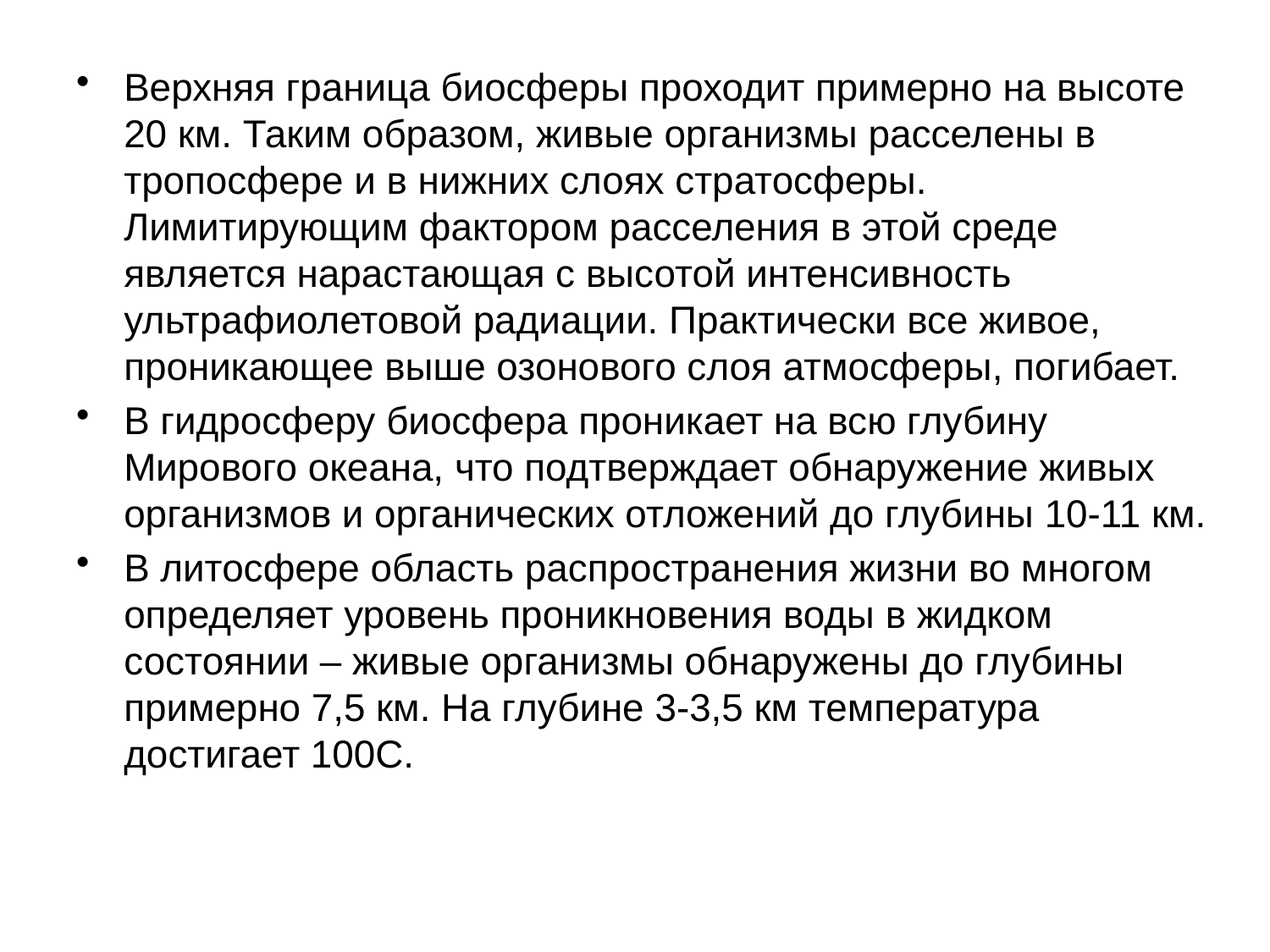

Верхняя граница биосферы проходит примерно на высоте 20 км. Таким образом, живые организмы расселены в тропосфере и в нижних слоях стратосферы. Лимитирующим фактором расселения в этой среде является нарастающая с высотой интенсивность ультрафиолетовой радиации. Практически все живое, проникающее выше озонового слоя атмосферы, погибает.
В гидросферу биосфера проникает на всю глубину Мирового океана, что подтверждает обнаружение живых организмов и органических отложений до глубины 10-11 км.
В литосфере область распространения жизни во многом определяет уровень проникновения воды в жидком состоянии – живые организмы обнаружены до глубины примерно 7,5 км. На глубине 3-3,5 км температура достигает 100С.